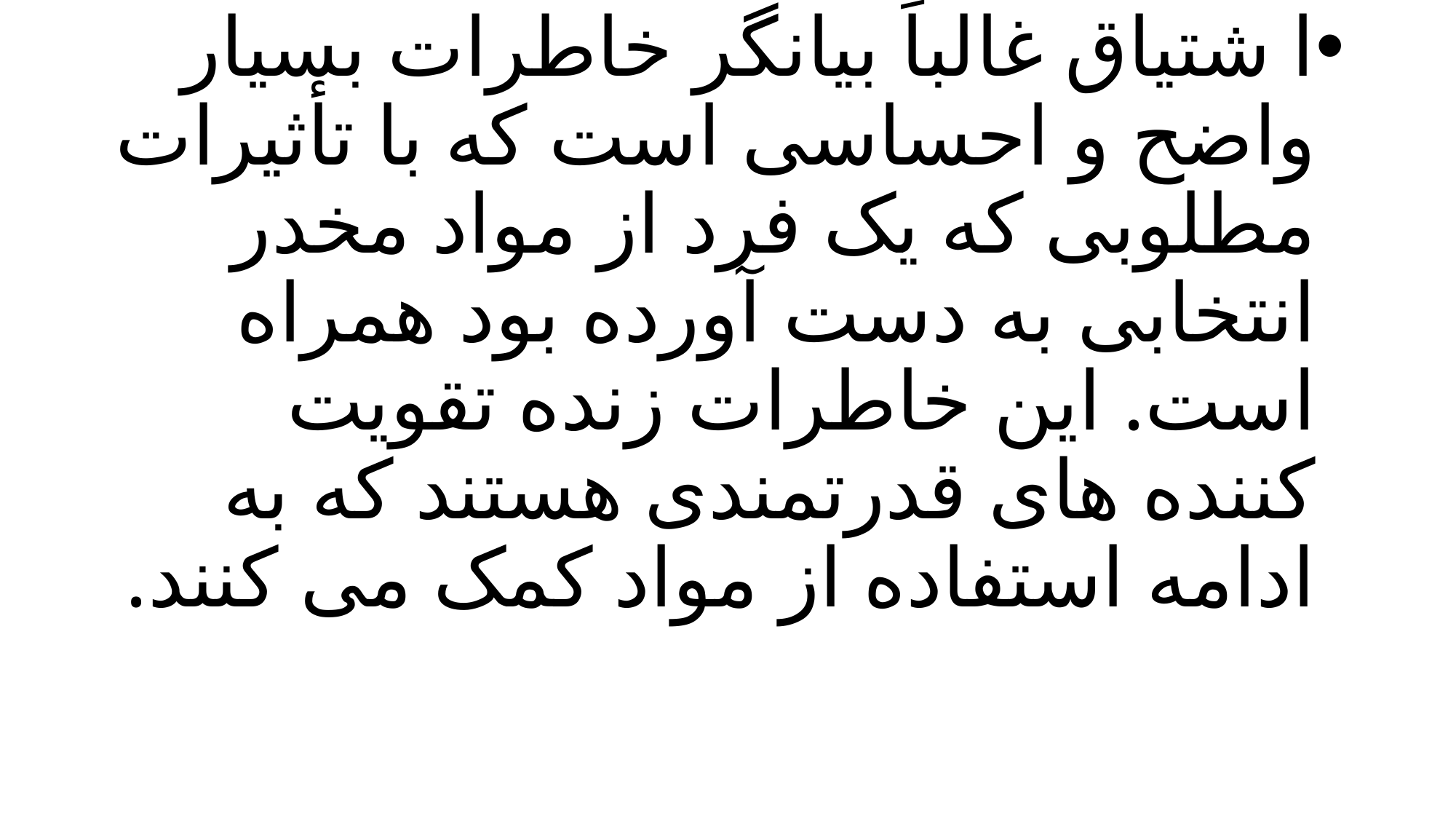

ا شتیاق غالباً بیانگر خاطرات بسیار واضح و احساسی است که با تأثیرات مطلوبی که یک فرد از مواد مخدر انتخابی به دست آورده بود همراه است. این خاطرات زنده تقویت کننده های قدرتمندی هستند که به ادامه استفاده از مواد کمک می کنند.